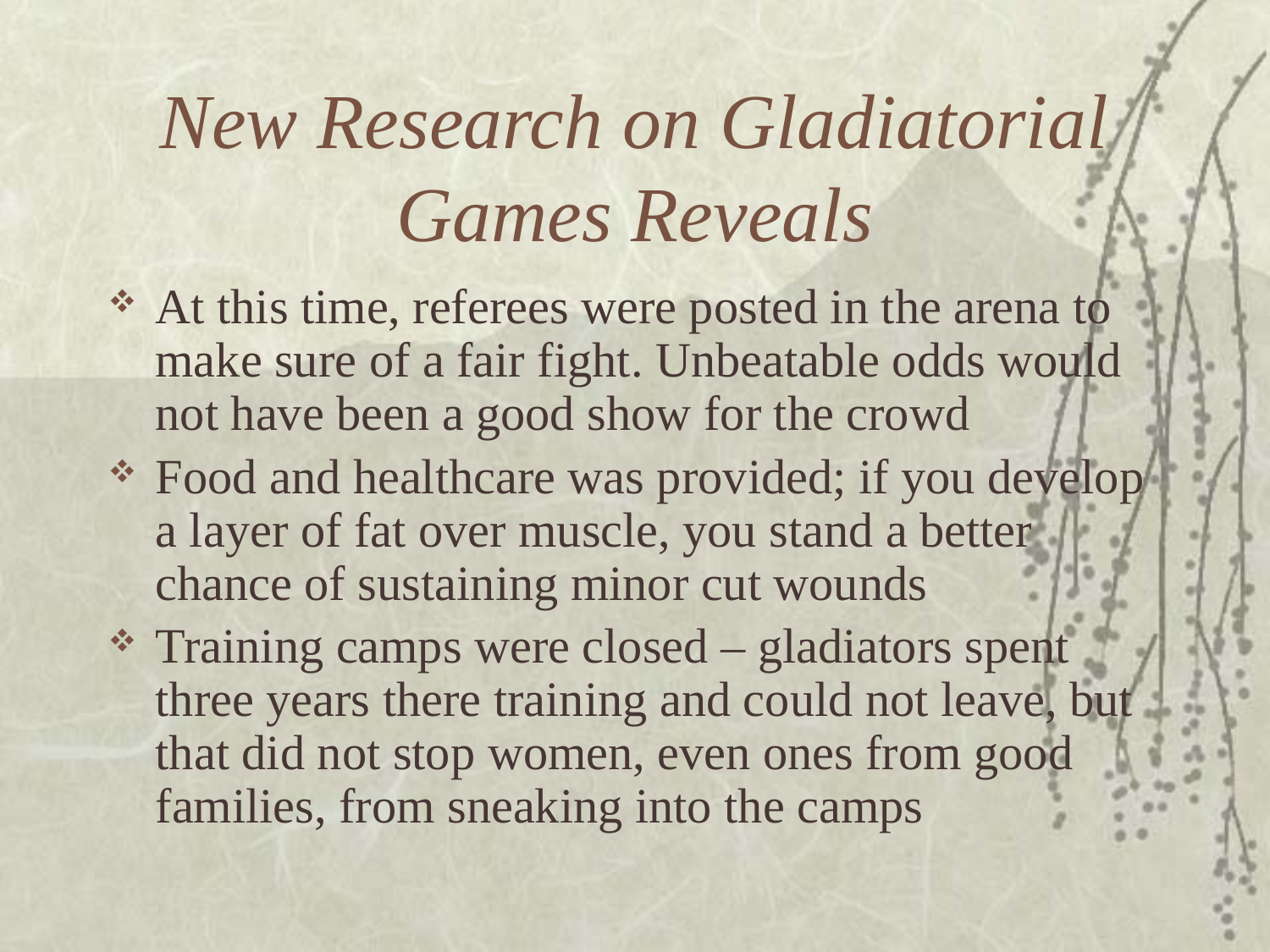

# New Research on Gladiatorial Games Reveals
At this time, referees were posted in the arena to make sure of a fair fight. Unbeatable odds would not have been a good show for the crowd
Food and healthcare was provided; if you develop a layer of fat over muscle, you stand a better chance of sustaining minor cut wounds
Training camps were closed – gladiators spent three years there training and could not leave, but that did not stop women, even ones from good families, from sneaking into the camps